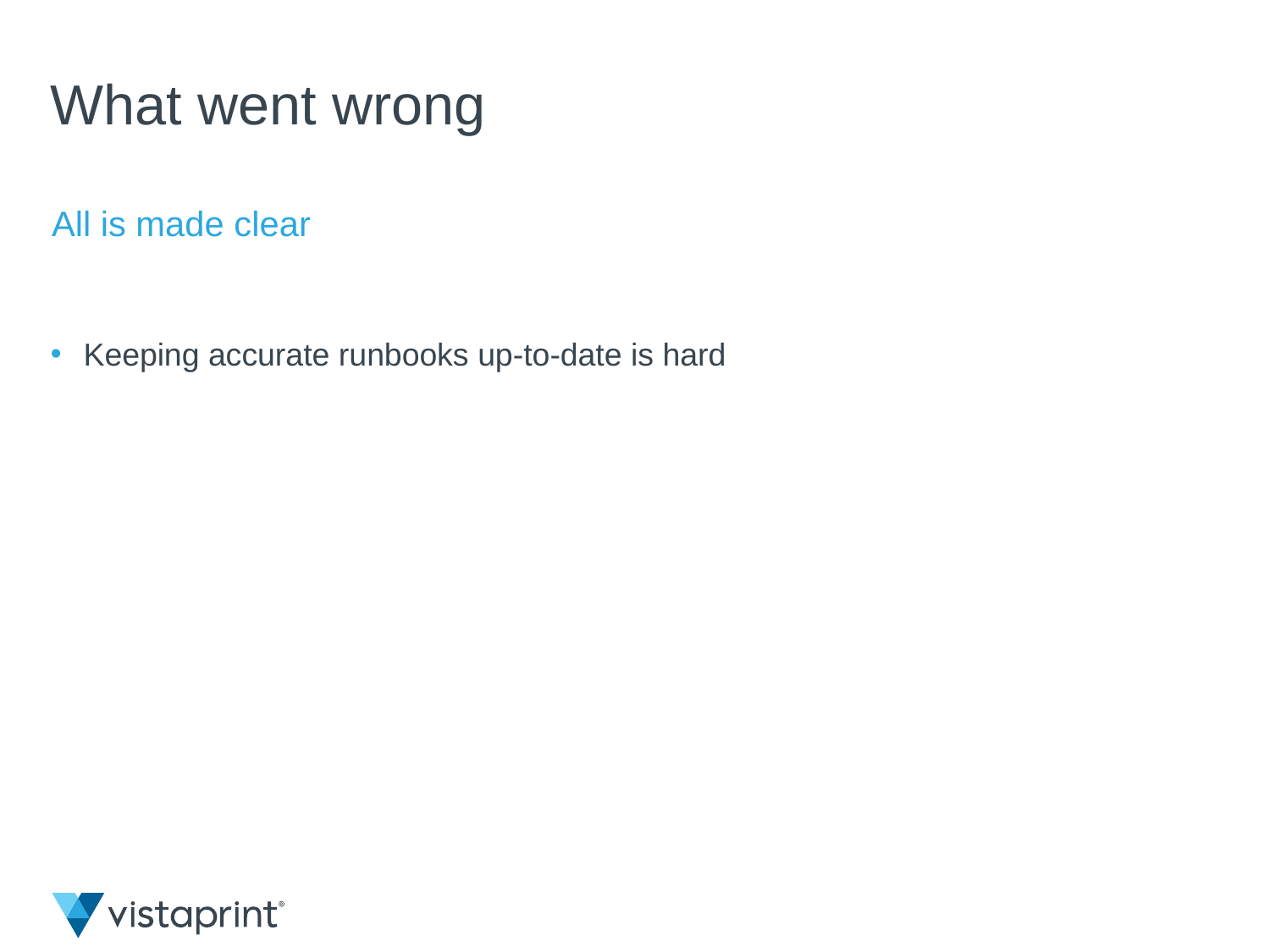

# What went wrong

All is made clear

 Keeping accurate runbooks up-to-date is hard

21